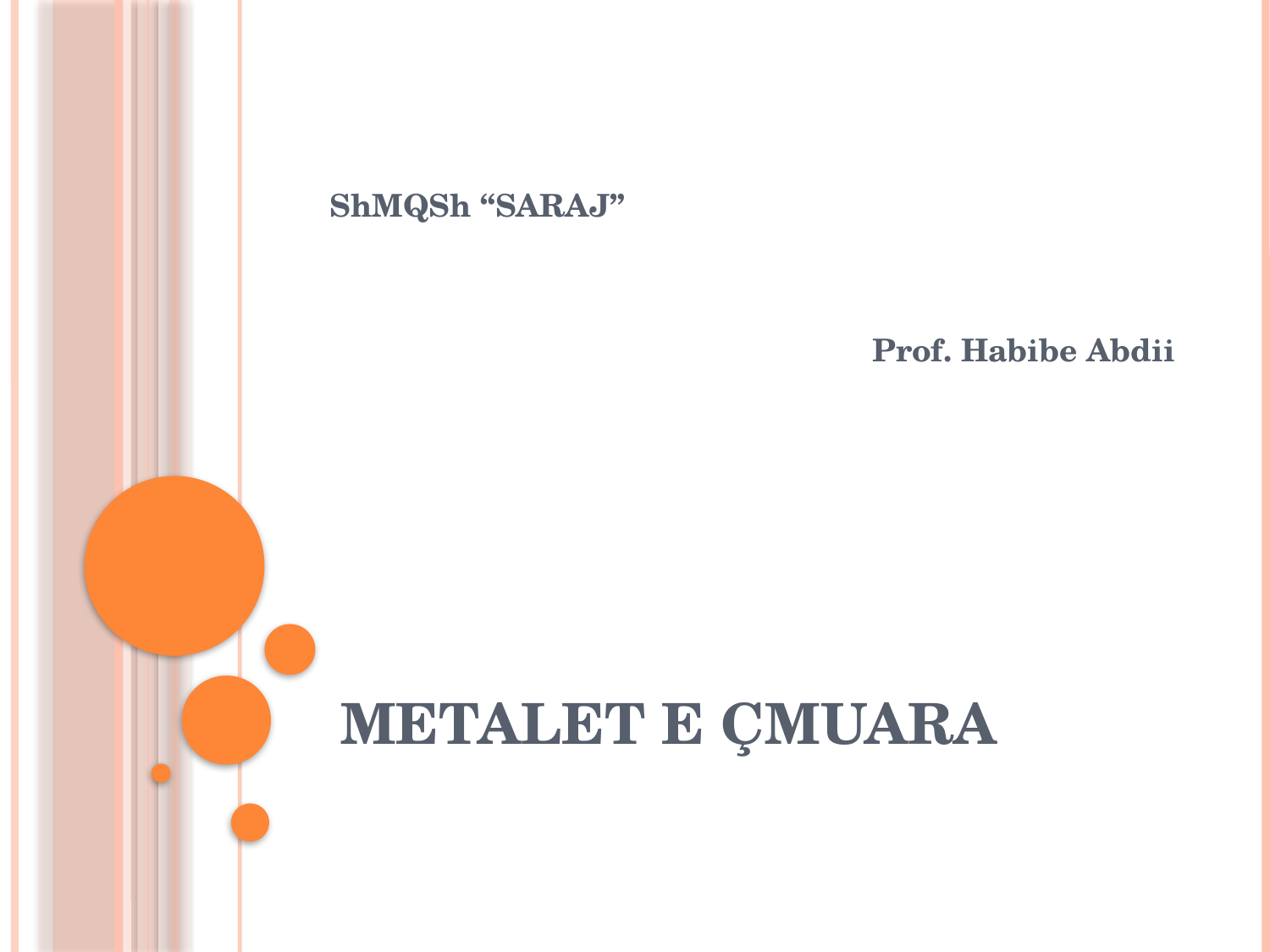

ShMQSh “SARAJ”

                                                             Prof. Habibe Abdii
# METALET E ÇMUARA